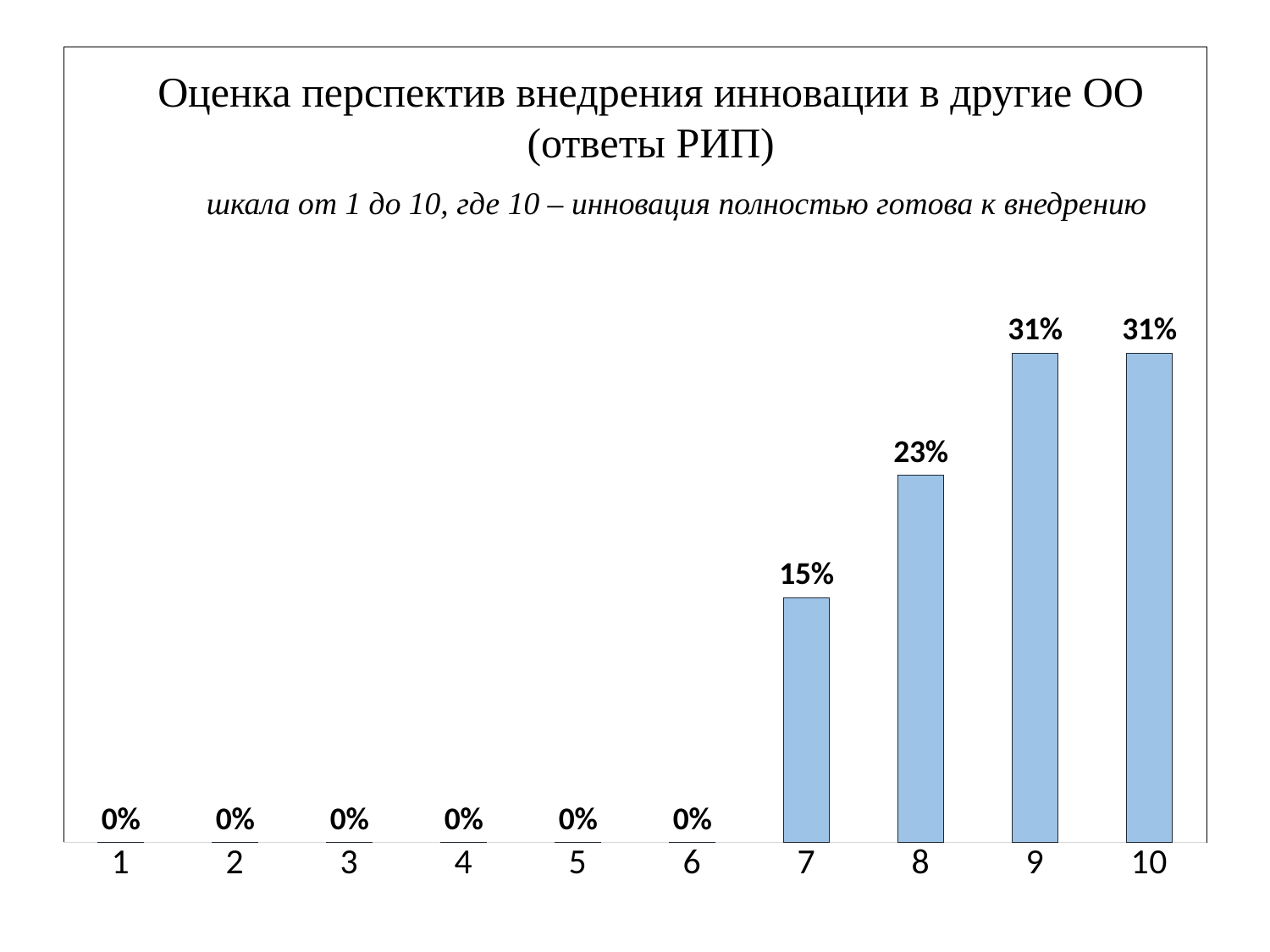

### Chart

| Category |  |
|---|---|
Оценка перспектив внедрения инновации в другие ОО (ответы РИП)
шкала от 1 до 10, где 10 – инновация полностью готова к внедрению